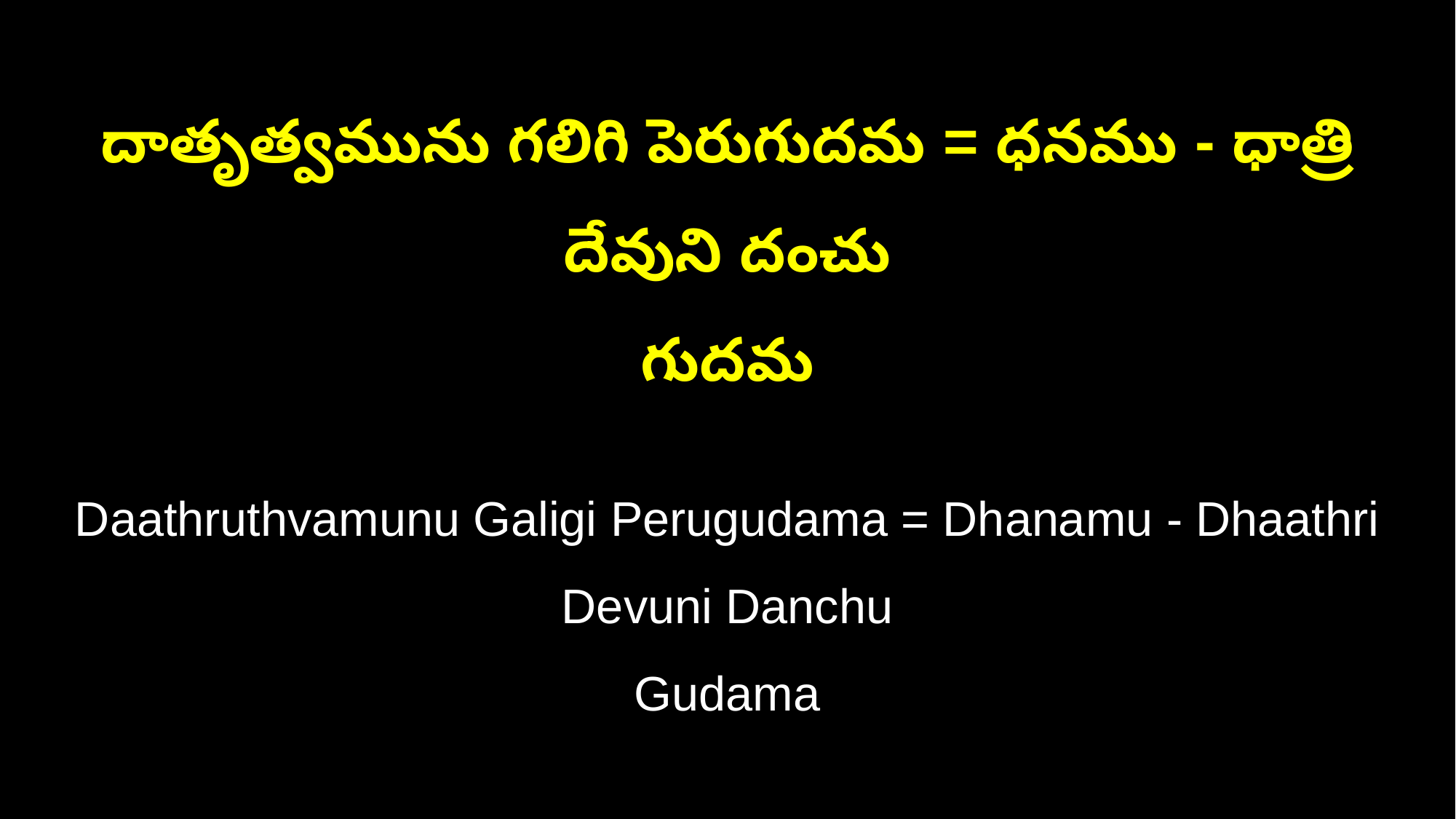

దాతృత్వమును గలిగి పెరుగుదమ = ధనము - ధాత్రి దేవుని దంచు
గుదమ
Daathruthvamunu Galigi Perugudama = Dhanamu - Dhaathri Devuni Danchu
Gudama